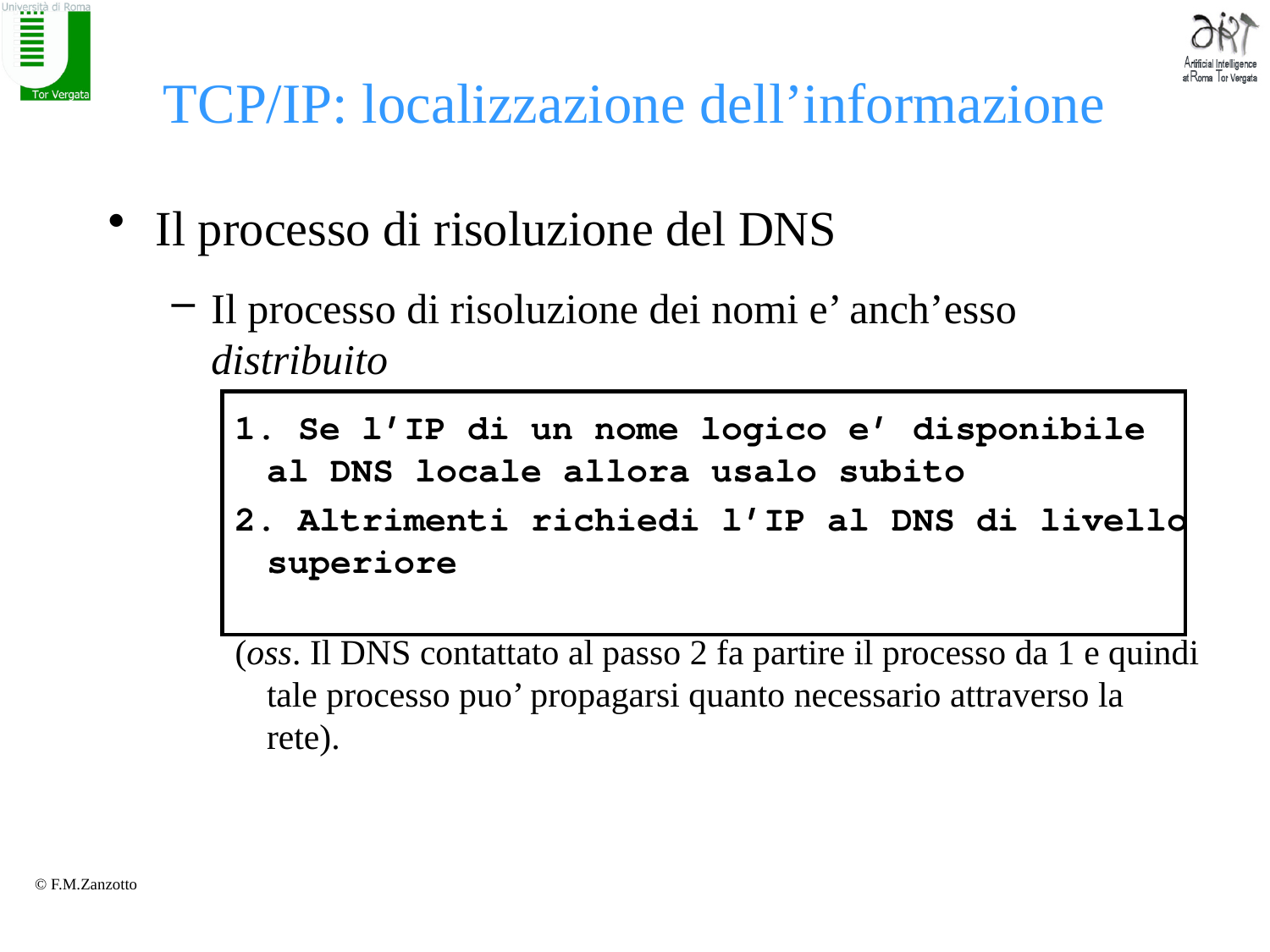

# TCP/IP: localizzazione dell’informazione
Il processo di risoluzione del DNS
Il processo di risoluzione dei nomi e’ anch’esso distribuito
1. Se l’IP di un nome logico e’ disponibile al DNS locale allora usalo subito
2. Altrimenti richiedi l’IP al DNS di livello superiore

(oss. Il DNS contattato al passo 2 fa partire il processo da 1 e quindi tale processo puo’ propagarsi quanto necessario attraverso la rete).